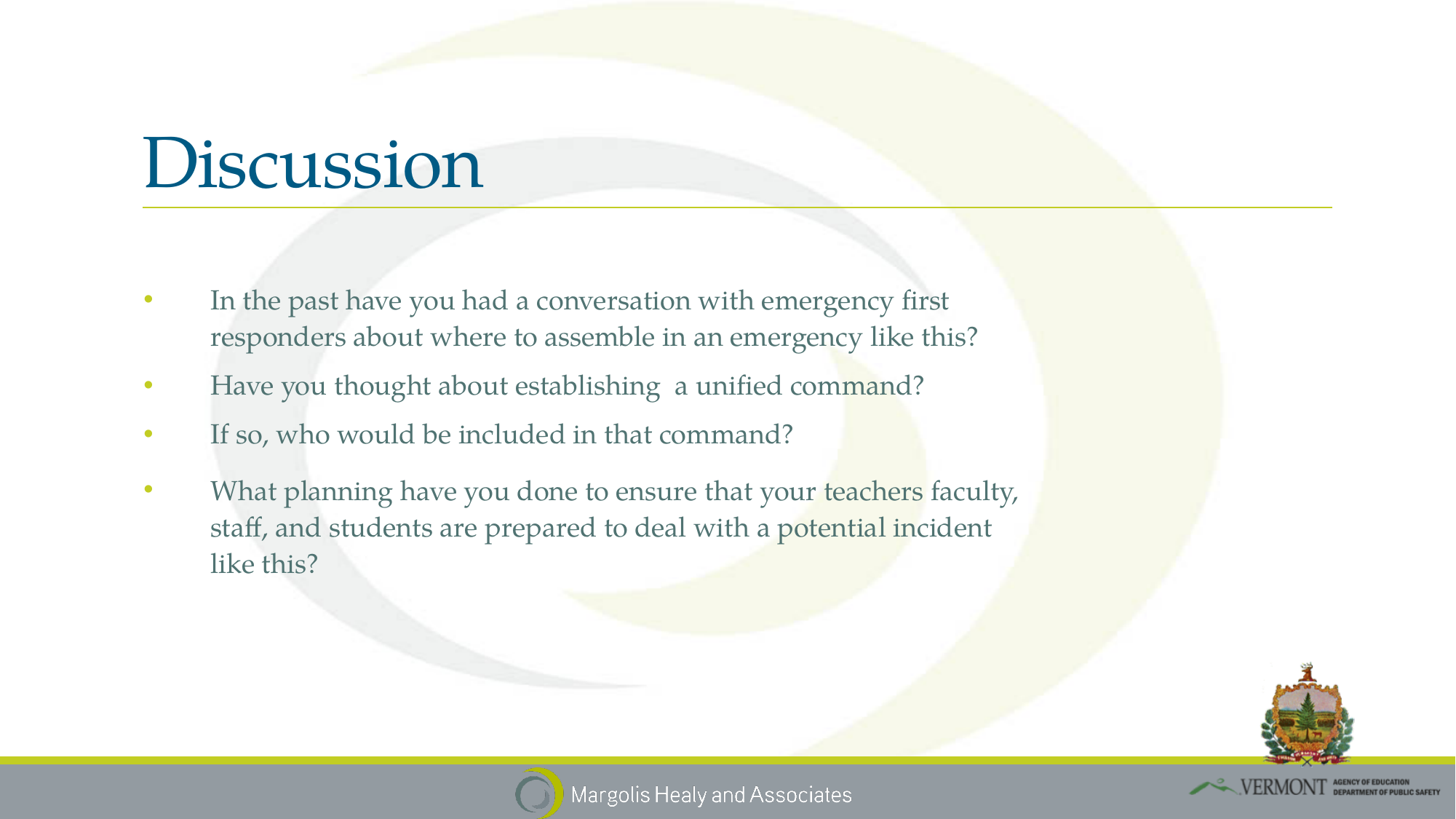

In the past have you had a conversation with emergency first responders about where to assemble in an emergency like this?
Have you thought about establishing  a unified command?
If so, who would be included in that command?
What planning have you done to ensure that your teachers faculty, staff, and students are prepared to deal with a potential incident like this?

# Discussion